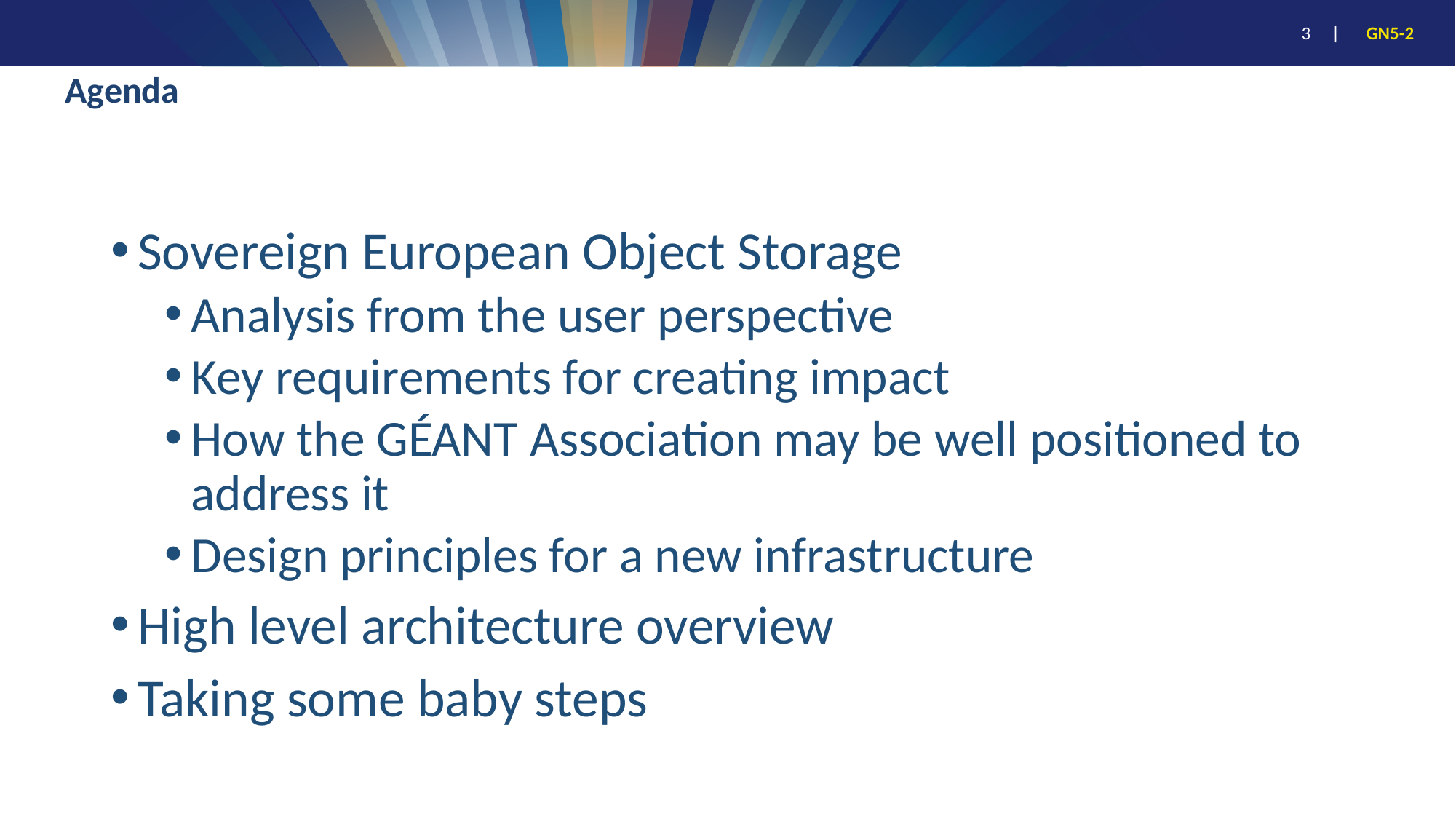

# Agenda
Sovereign European Object Storage
Analysis from the user perspective
Key requirements for creating impact
How the GÉANT Association may be well positioned to address it
Design principles for a new infrastructure
High level architecture overview
Taking some baby steps

3